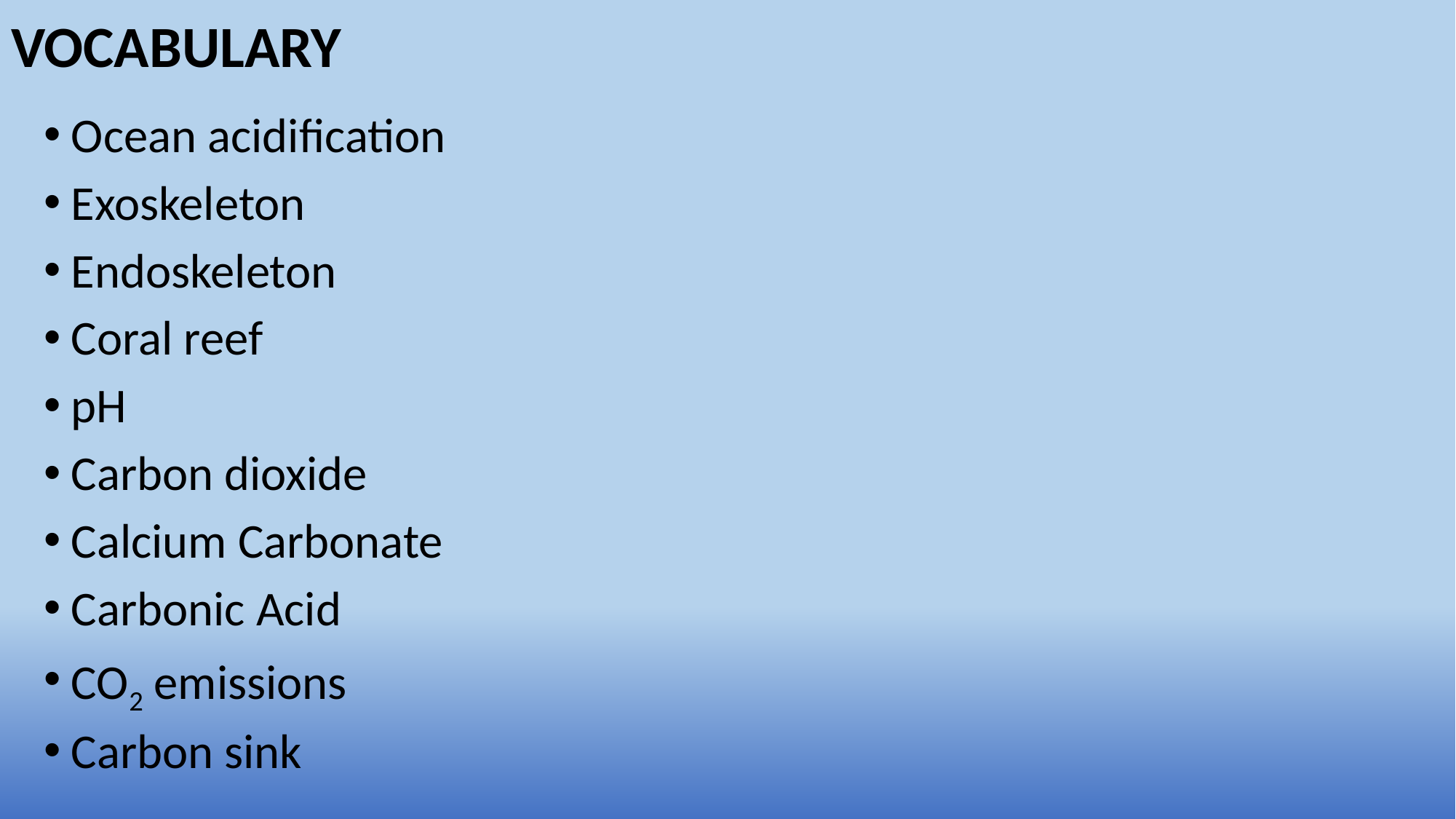

# VOCABULARY
Ocean acidification
Exoskeleton
Endoskeleton
Coral reef
pH
Carbon dioxide
Calcium Carbonate
Carbonic Acid
CO2 emissions
Carbon sink